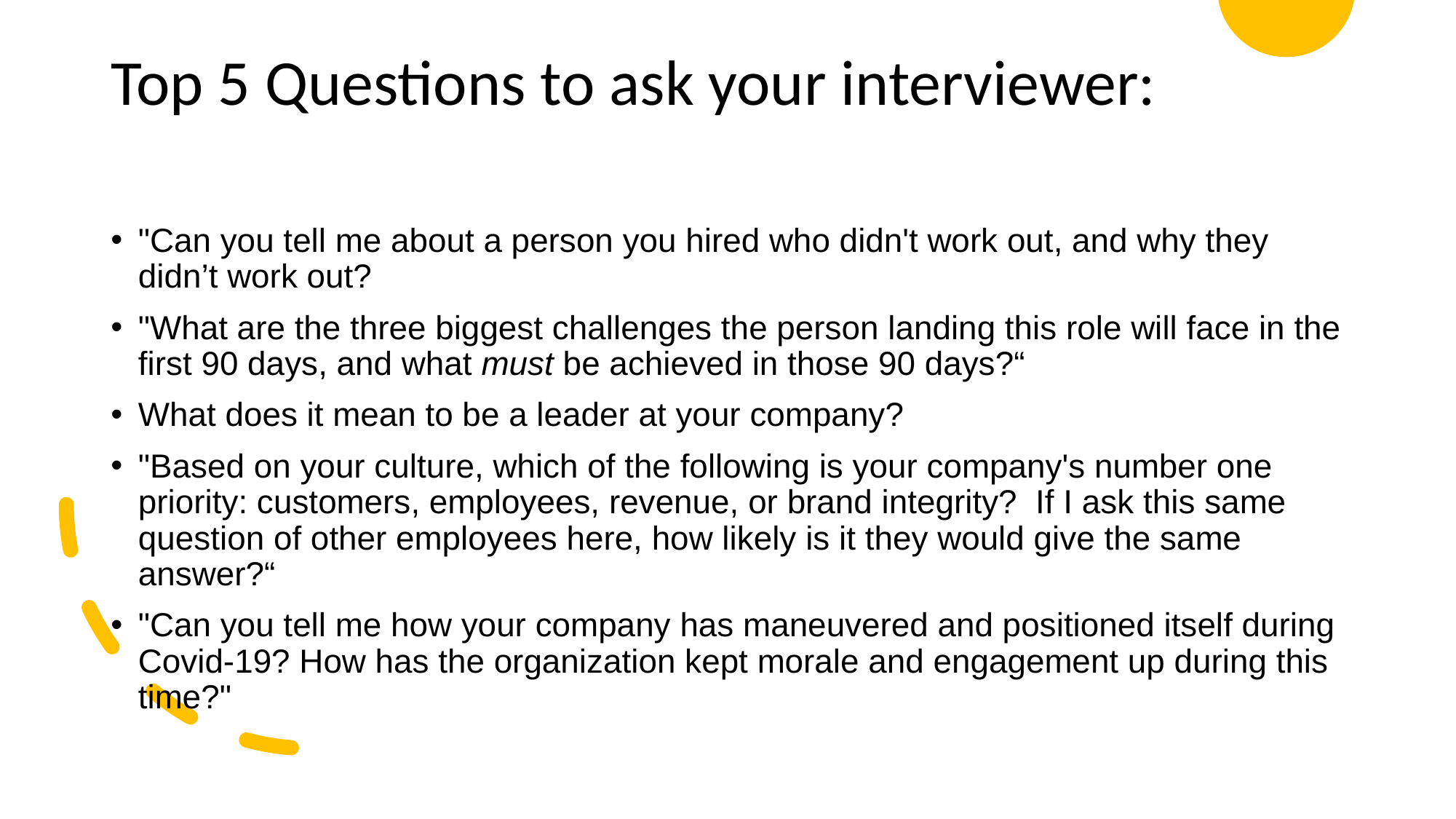

# Top 5 Questions to ask your interviewer:
"Can you tell me about a person you hired who didn't work out, and why they didn’t work out?
"What are the three biggest challenges the person landing this role will face in the first 90 days, and what must be achieved in those 90 days?“
What does it mean to be a leader at your company?
"Based on your culture, which of the following is your company's number one priority: customers, employees, revenue, or brand integrity?  If I ask this same question of other employees here, how likely is it they would give the same answer?“
"Can you tell me how your company has maneuvered and positioned itself during Covid-19? How has the organization kept morale and engagement up during this time?"